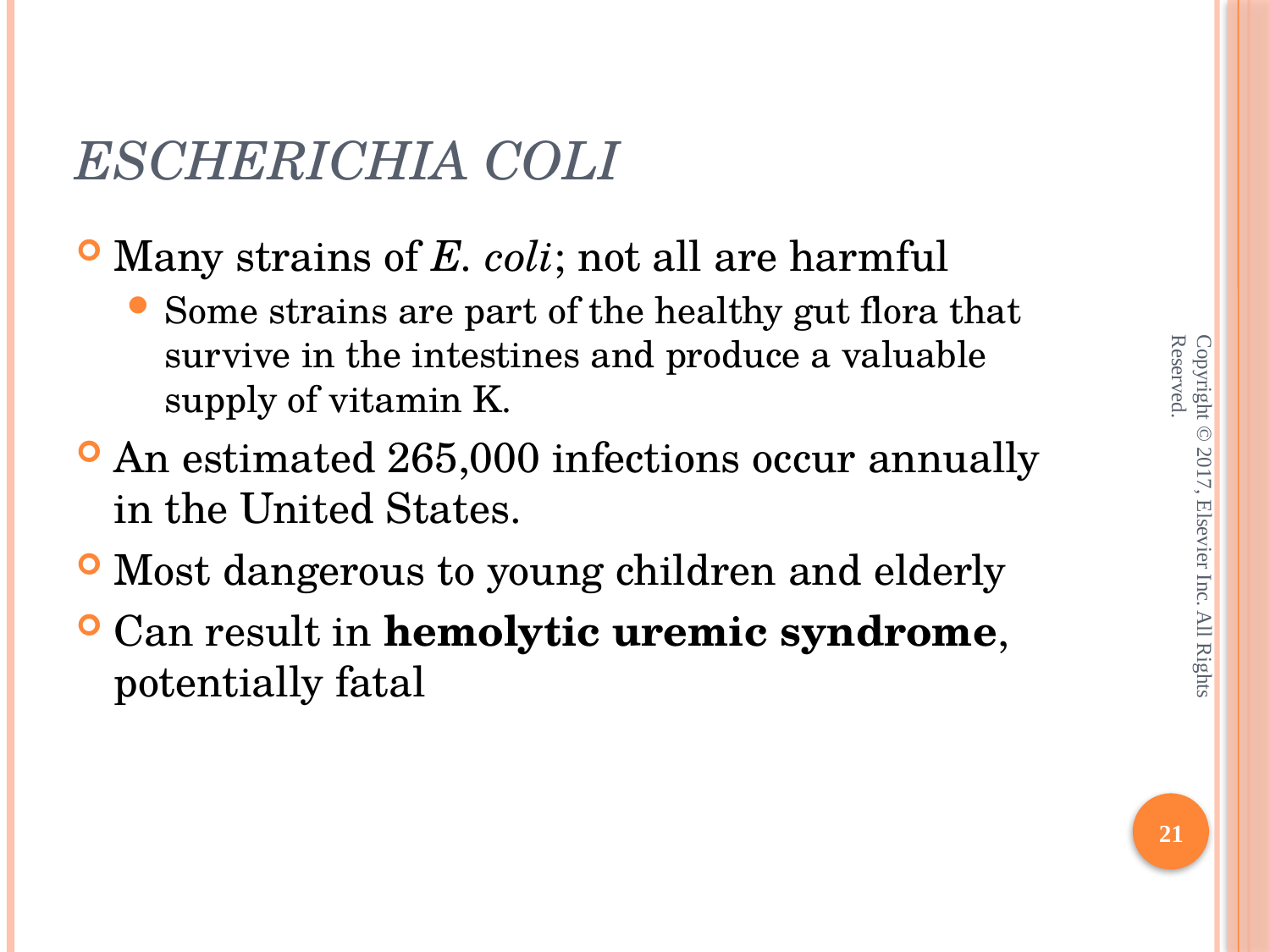

# Escherichia Coli
Many strains of E. coli; not all are harmful
Some strains are part of the healthy gut flora that survive in the intestines and produce a valuable supply of vitamin K.
An estimated 265,000 infections occur annually in the United States.
Most dangerous to young children and elderly
Can result in hemolytic uremic syndrome, potentially fatal
Copyright © 2017, Elsevier Inc. All Rights Reserved.
21